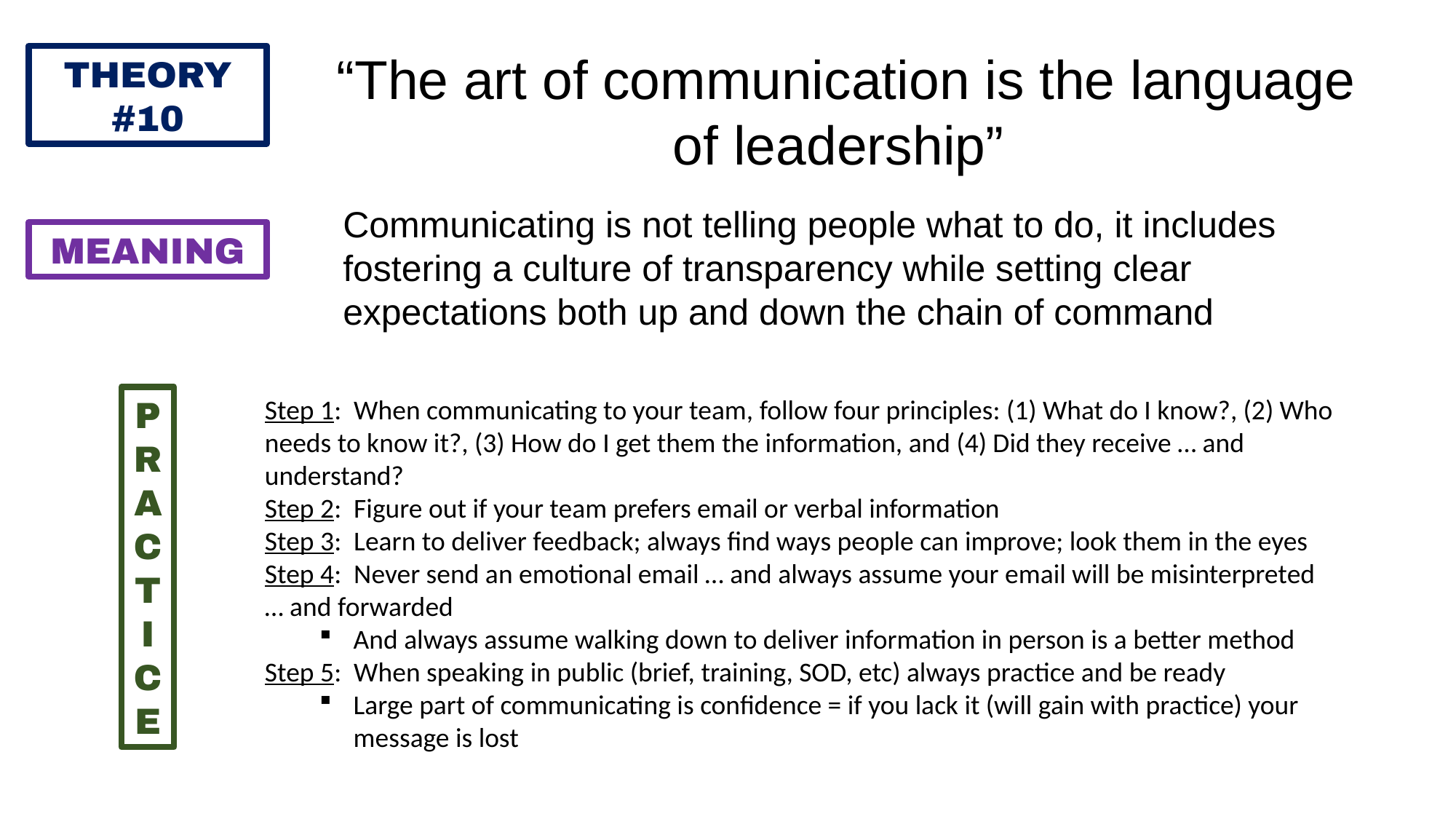

“The art of communication is the language of leadership”
THEORY #10
Communicating is not telling people what to do, it includes fostering a culture of transparency while setting clear expectations both up and down the chain of command
MEANING
PRACTICE
Step 1:  When communicating to your team, follow four principles: (1) What do I know?, (2) Who needs to know it?, (3) How do I get them the information, and (4) Did they receive … and understand?
Step 2:  Figure out if your team prefers email or verbal information
Step 3:  Learn to deliver feedback; always find ways people can improve; look them in the eyes
Step 4:  Never send an emotional email … and always assume your email will be misinterpreted … and forwarded
And always assume walking down to deliver information in person is a better method
Step 5:  When speaking in public (brief, training, SOD, etc) always practice and be ready
Large part of communicating is confidence = if you lack it (will gain with practice) your message is lost